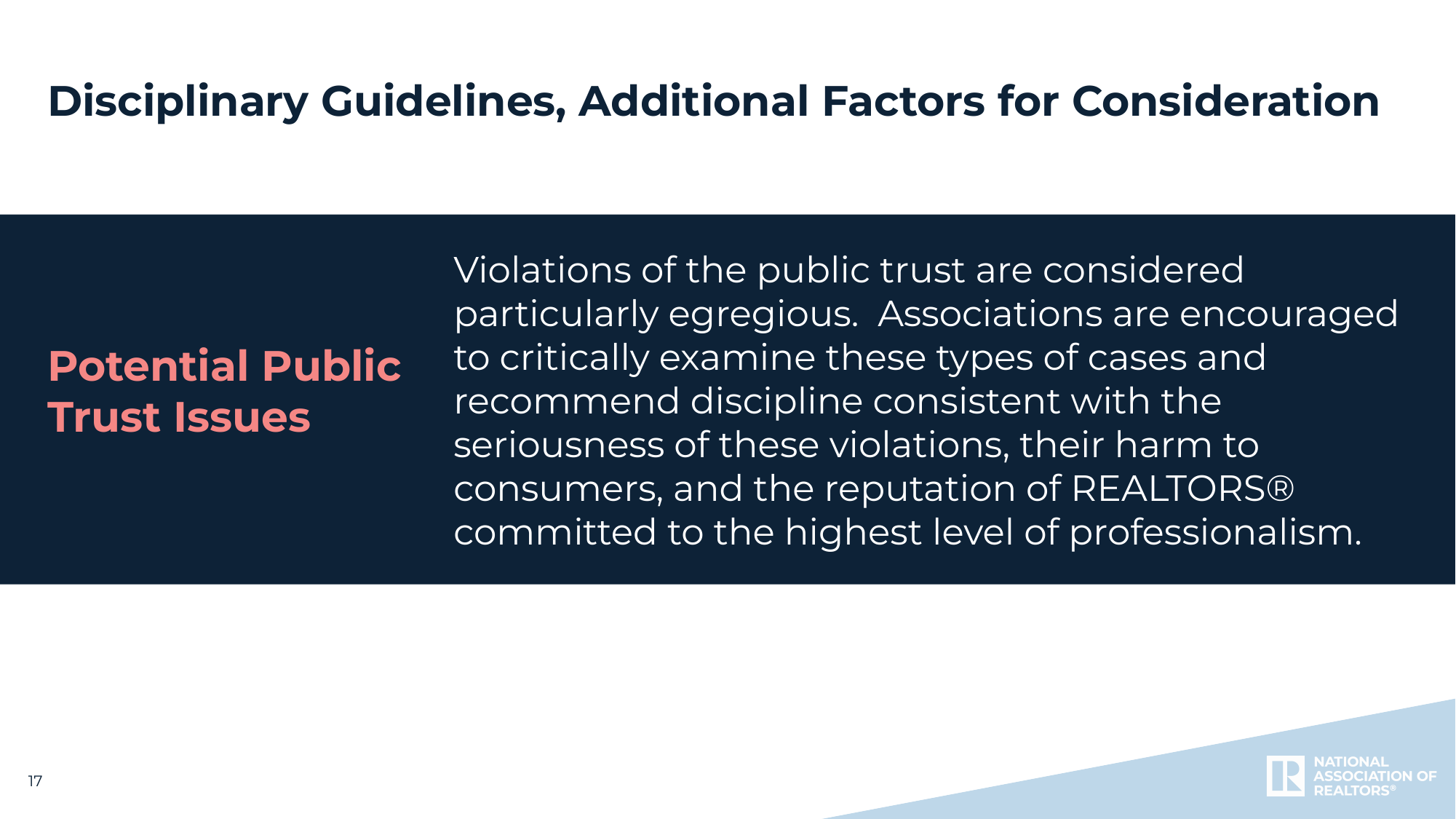

Disciplinary Guidelines, Additional Factors for Consideration

Violations of the public trust are considered particularly egregious.  Associations are encouraged to critically examine these types of cases and recommend discipline consistent with the seriousness of these violations, their harm to consumers, and the reputation of REALTORS® committed to the highest level of professionalism.
Potential Public Trust Issues
17